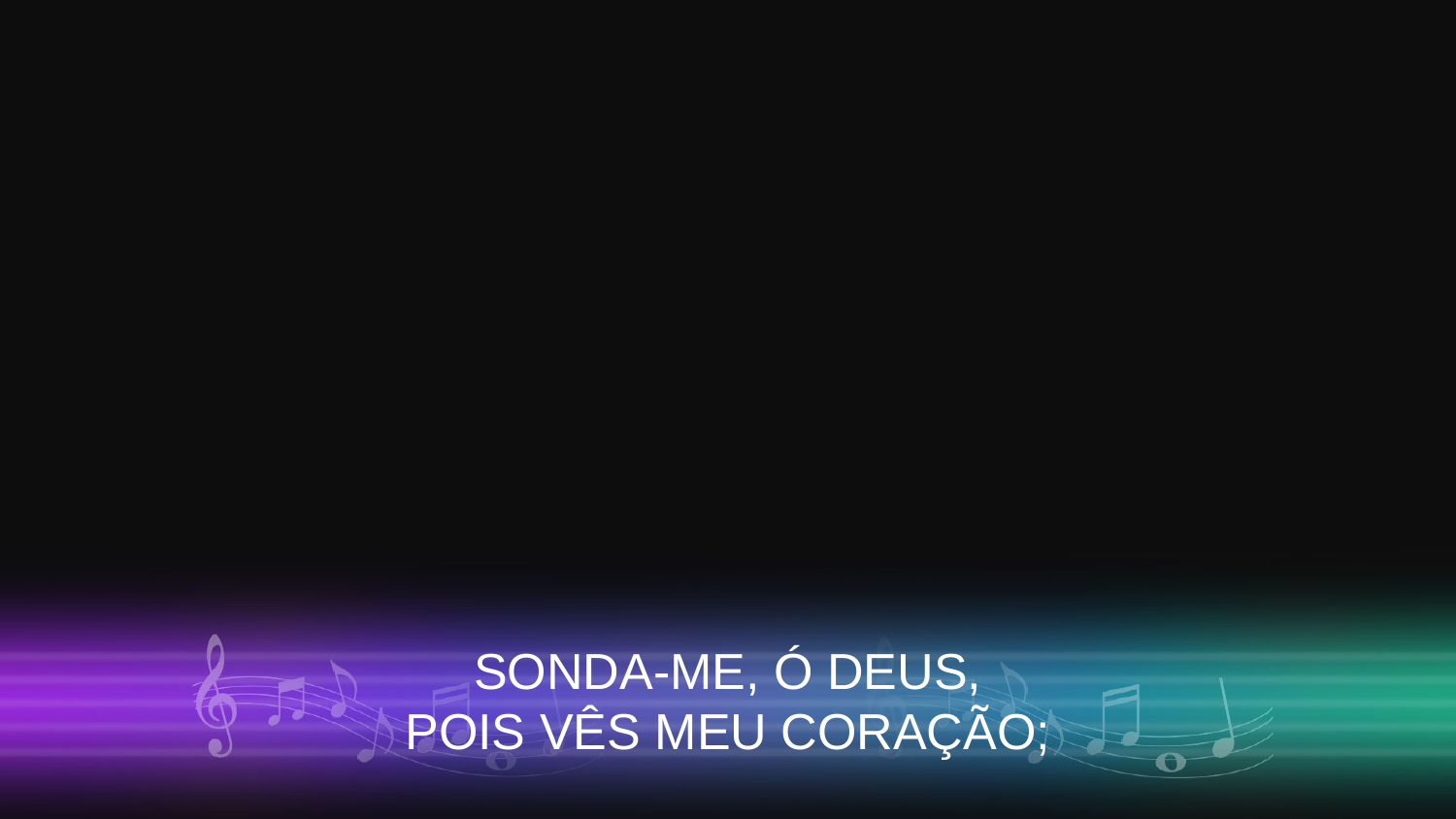

SONDA-ME, Ó DEUS,
POIS VÊS MEU CORAÇÃO;